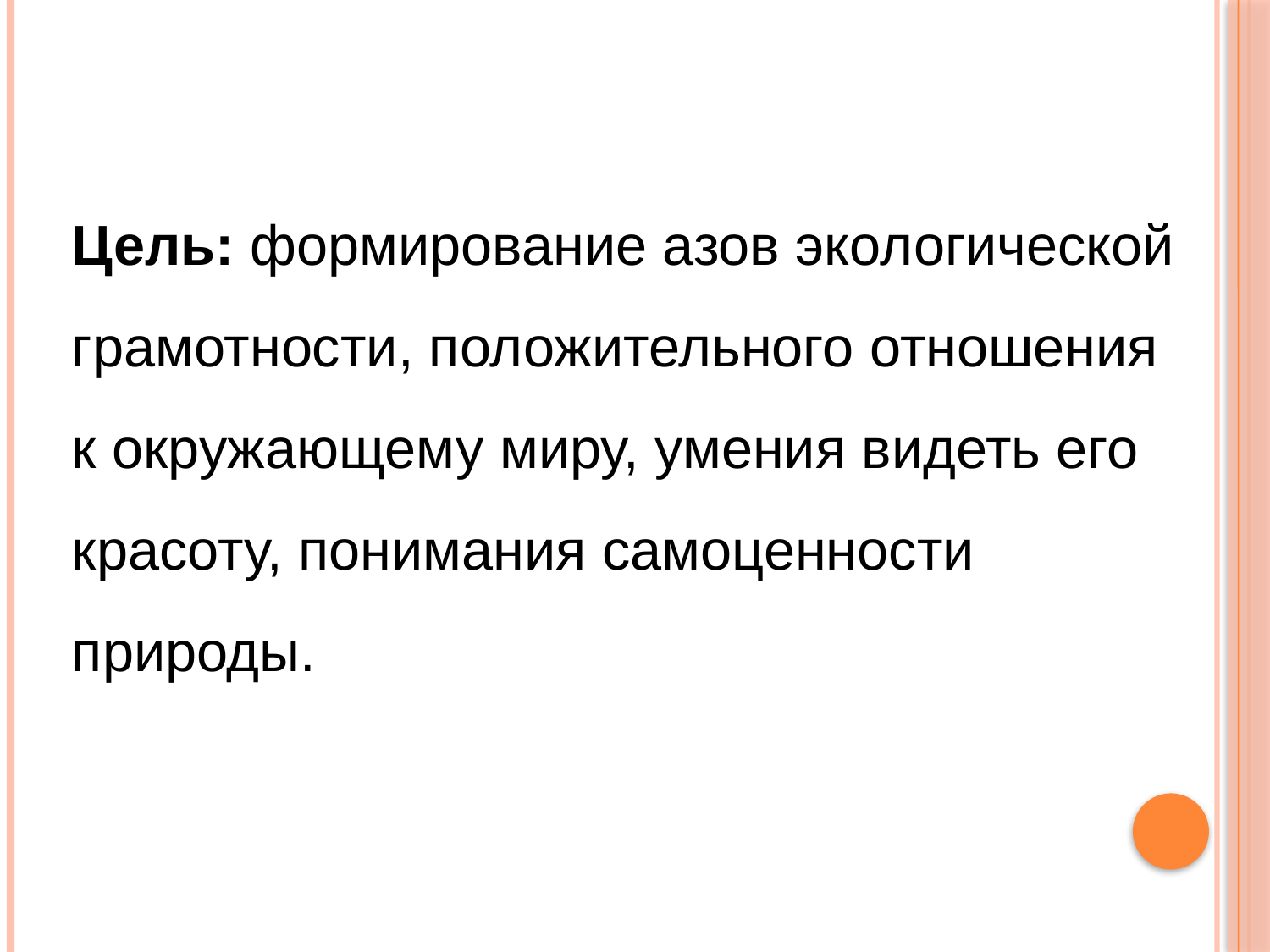

Цель: формирование азов экологической грамотности, положительного отношения к окружающему миру, умения видеть его красоту, понимания самоценности природы.